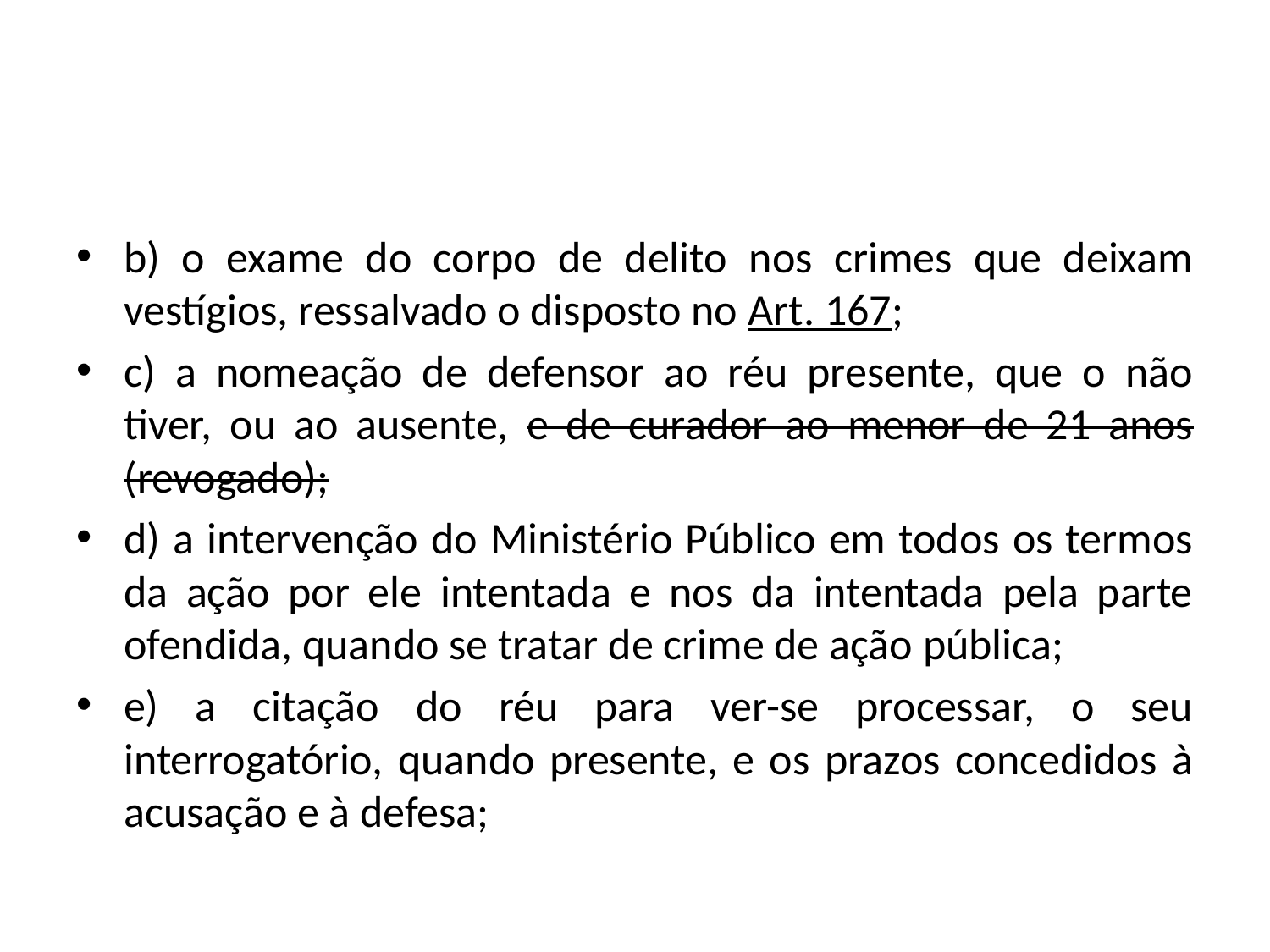

#
b) o exame do corpo de delito nos crimes que deixam vestígios, ressalvado o disposto no Art. 167;
c) a nomeação de defensor ao réu presente, que o não tiver, ou ao ausente, e de curador ao menor de 21 anos (revogado);
d) a intervenção do Ministério Público em todos os termos da ação por ele intentada e nos da intentada pela parte ofendida, quando se tratar de crime de ação pública;
e) a citação do réu para ver-se processar, o seu interrogatório, quando presente, e os prazos concedidos à acusação e à defesa;